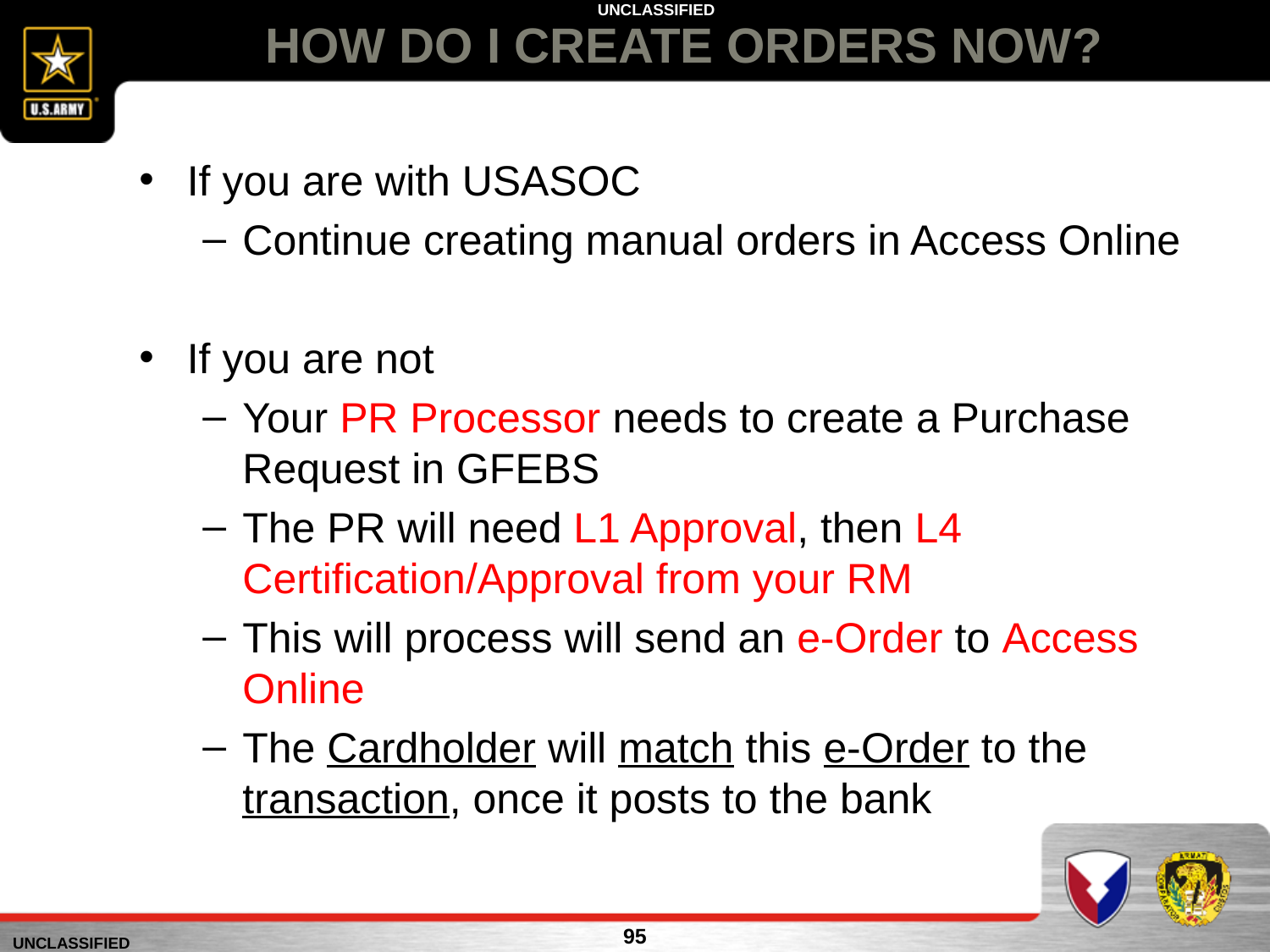

# HOW DO I CREATE ORDERS NOW?
If you are with USASOC
Continue creating manual orders in Access Online

If you are not
Your PR Processor needs to create a Purchase Request in GFEBS
The PR will need L1 Approval, then L4 Certification/Approval from your RM
This will process will send an e-Order to Access Online
The Cardholder will match this e-Order to the transaction, once it posts to the bank
95